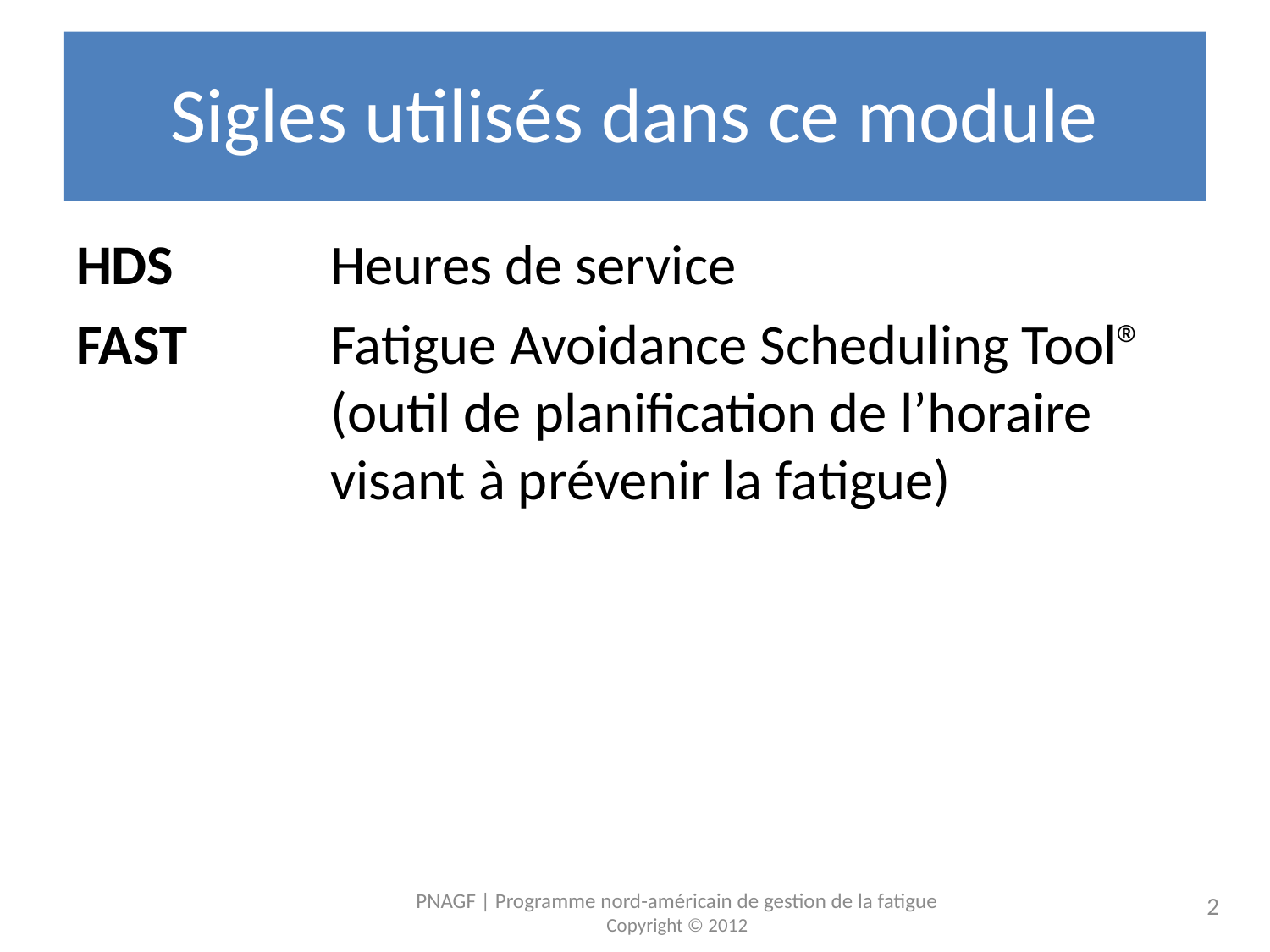

# Sigles utilisés dans ce module
HDS  		Heures de service
FAST		Fatigue Avoidance Scheduling Tool® 		(outil de planification de l’horaire 		visant à prévenir la fatigue)